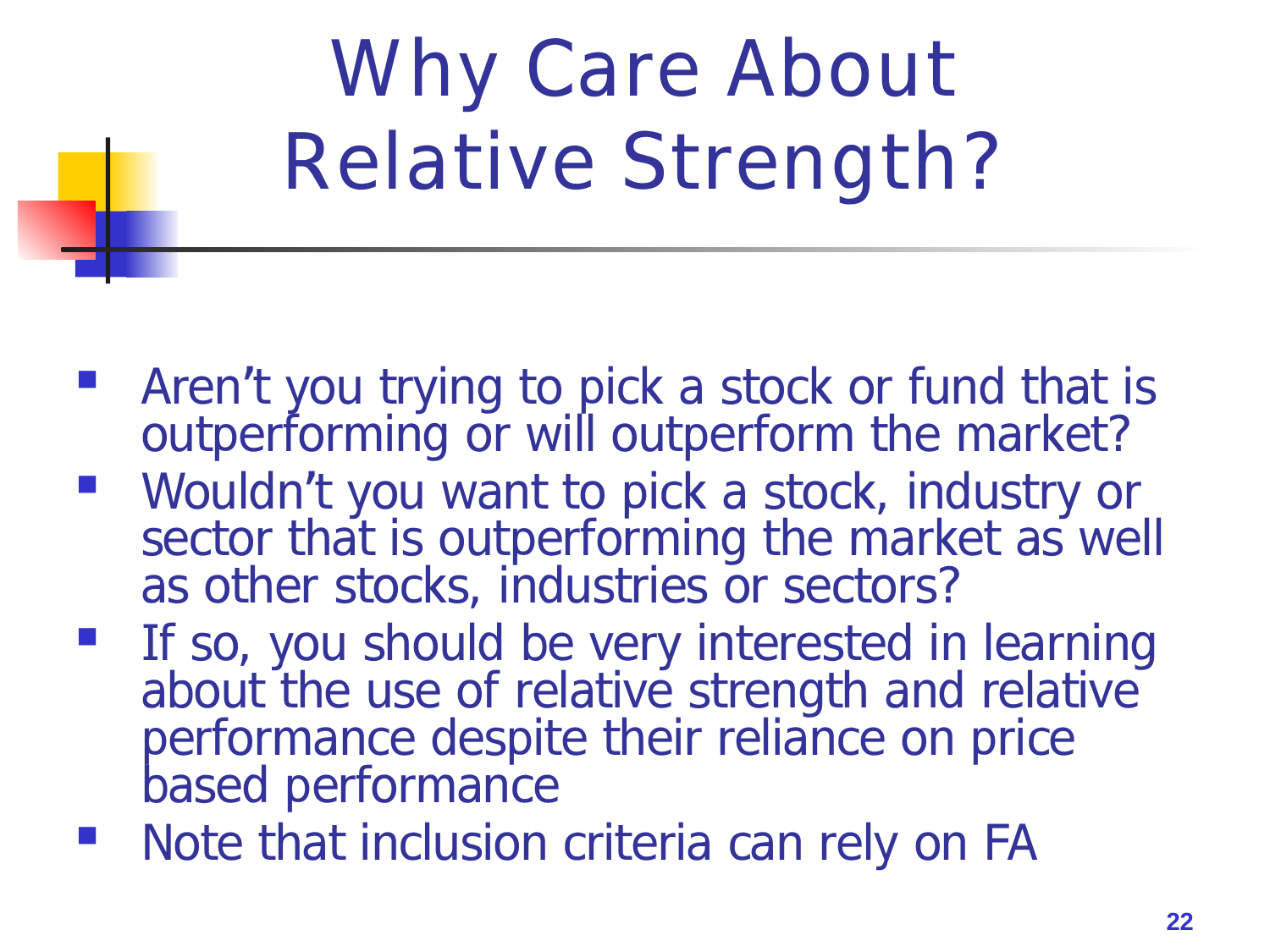

Why Care About Relative Strength?
Aren’t you trying to pick a stock or fund that is outperforming or will outperform the market?
Wouldn’t you want to pick a stock, industry or sector that is outperforming the market as well as other stocks, industries or sectors?
If so, you should be very interested in learning about the use of relative strength and relative performance despite their reliance on price based performance
Note that inclusion criteria can rely on FA
22